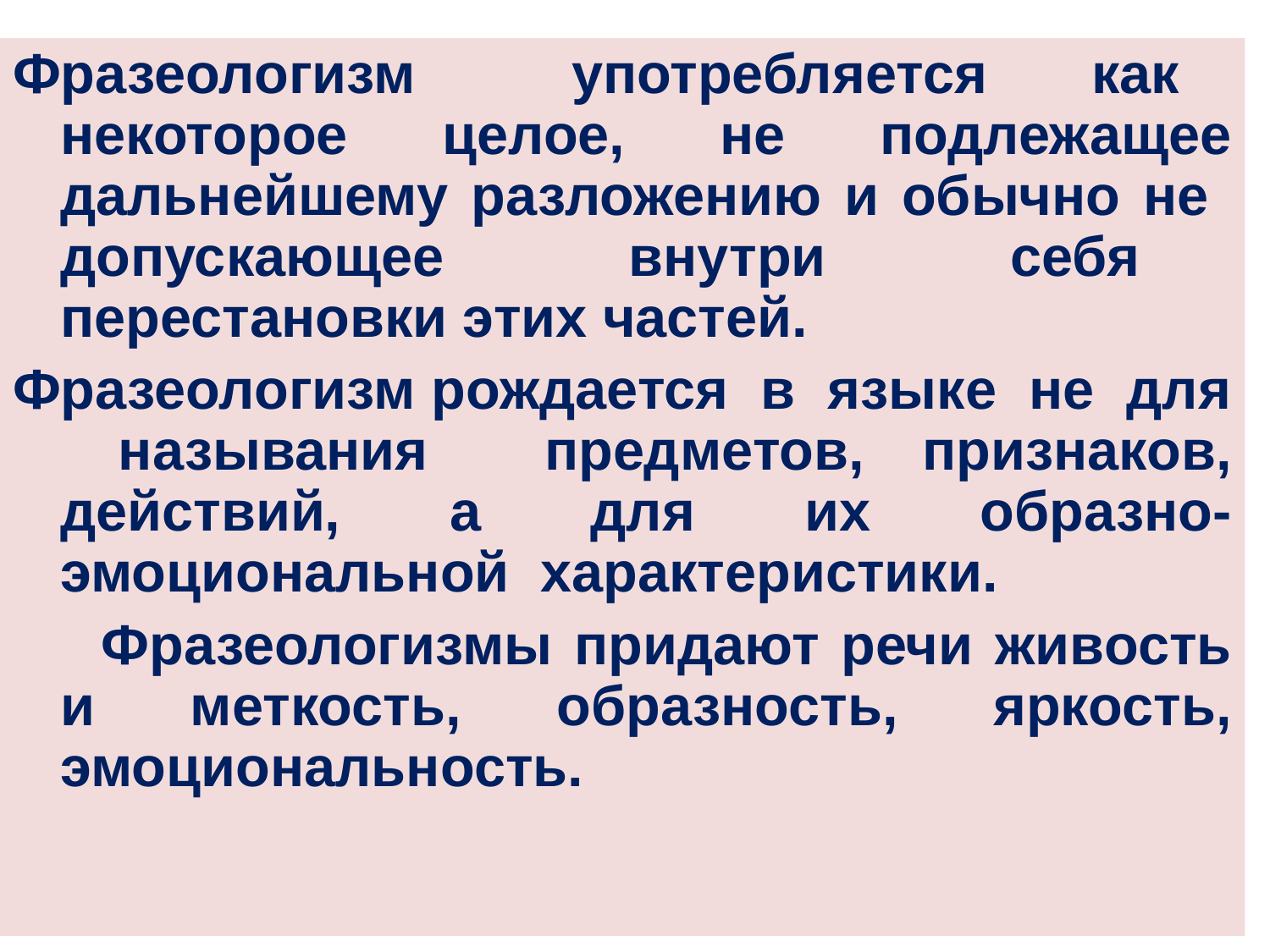

#
Фразеологизм   употребляется  как  некоторое  целое,  не  подлежащее дальнейшему разложению и обычно не  допускающее  внутри  себя  перестановки этих частей.
Фразеологизм рождается  в  языке  не  для  называния  предметов, признаков, действий,  а  для  их  образно-эмоциональной  характеристики.
    Фразеологизмы придают речи живость и меткость, образность, яркость, эмоциональность.